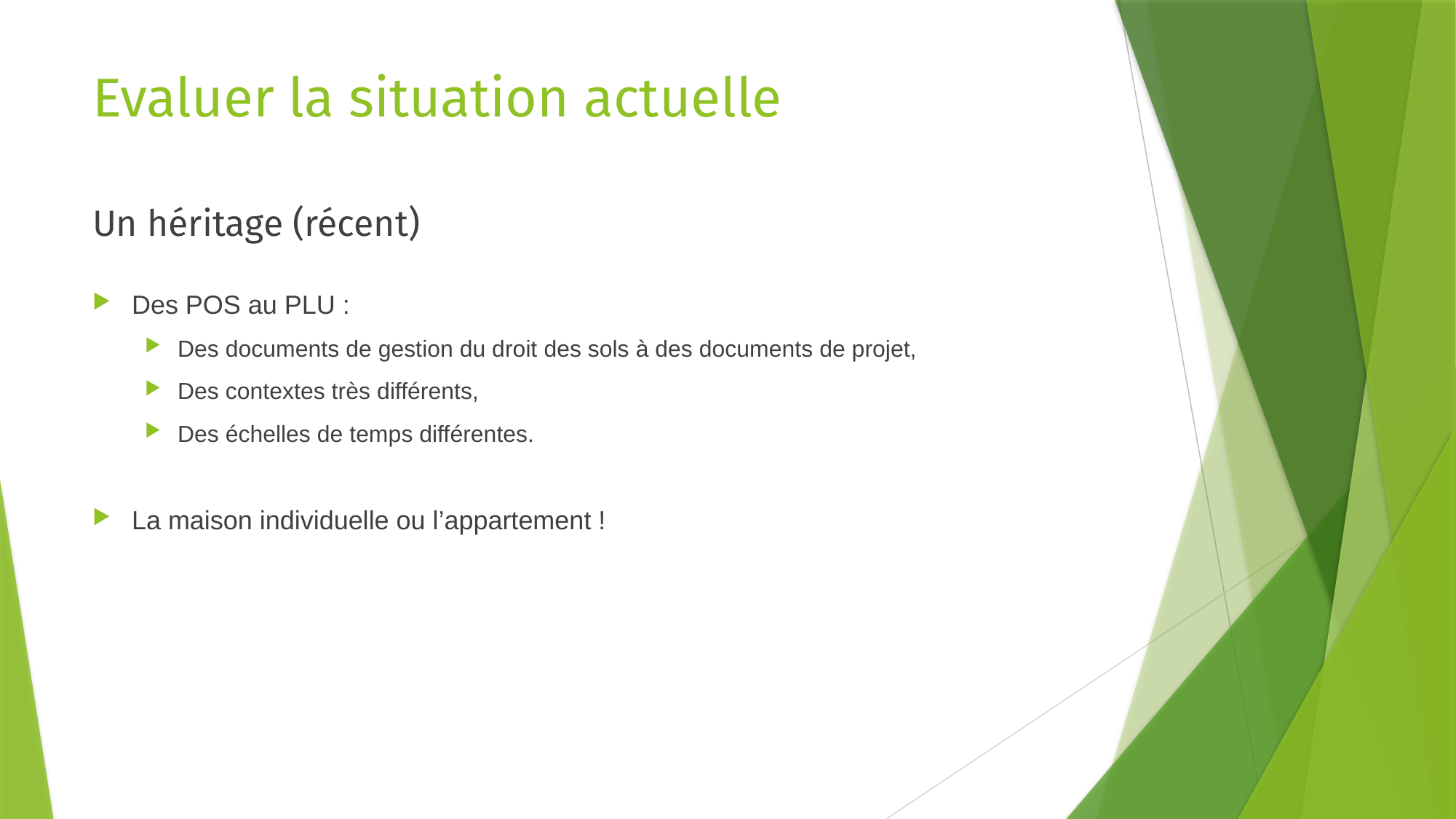

# Evaluer la situation actuelle
Un héritage (récent)
Des POS au PLU :
Des documents de gestion du droit des sols à des documents de projet,
Des contextes très différents,
Des échelles de temps différentes.

La maison individuelle ou l’appartement !